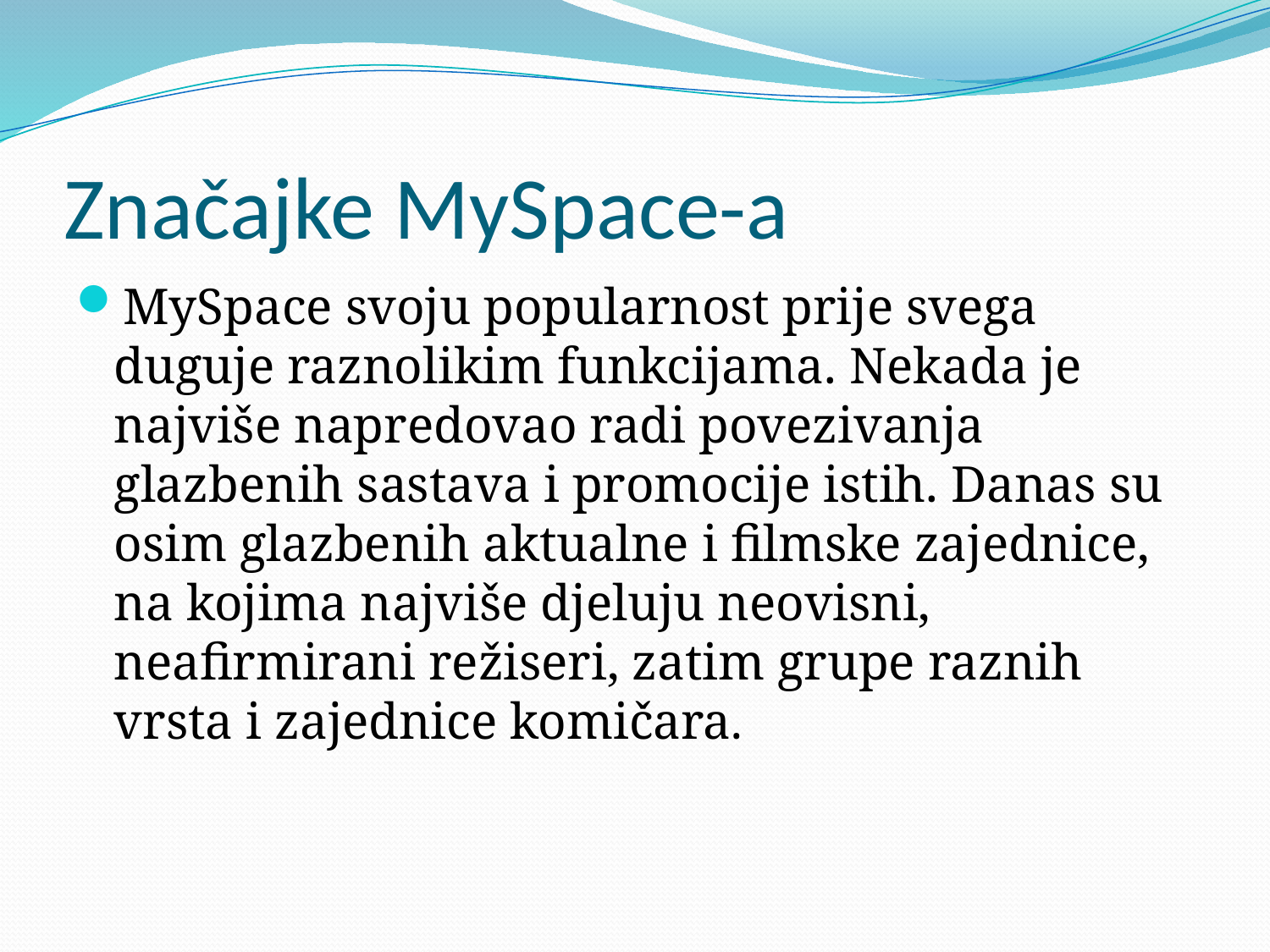

# Značajke MySpace-a
MySpace svoju popularnost prije svega duguje raznolikim funkcijama. Nekada je najviše napredovao radi povezivanja glazbenih sastava i promocije istih. Danas su osim glazbenih aktualne i filmske zajednice, na kojima najviše djeluju neovisni, neafirmirani režiseri, zatim grupe raznih vrsta i zajednice komičara.